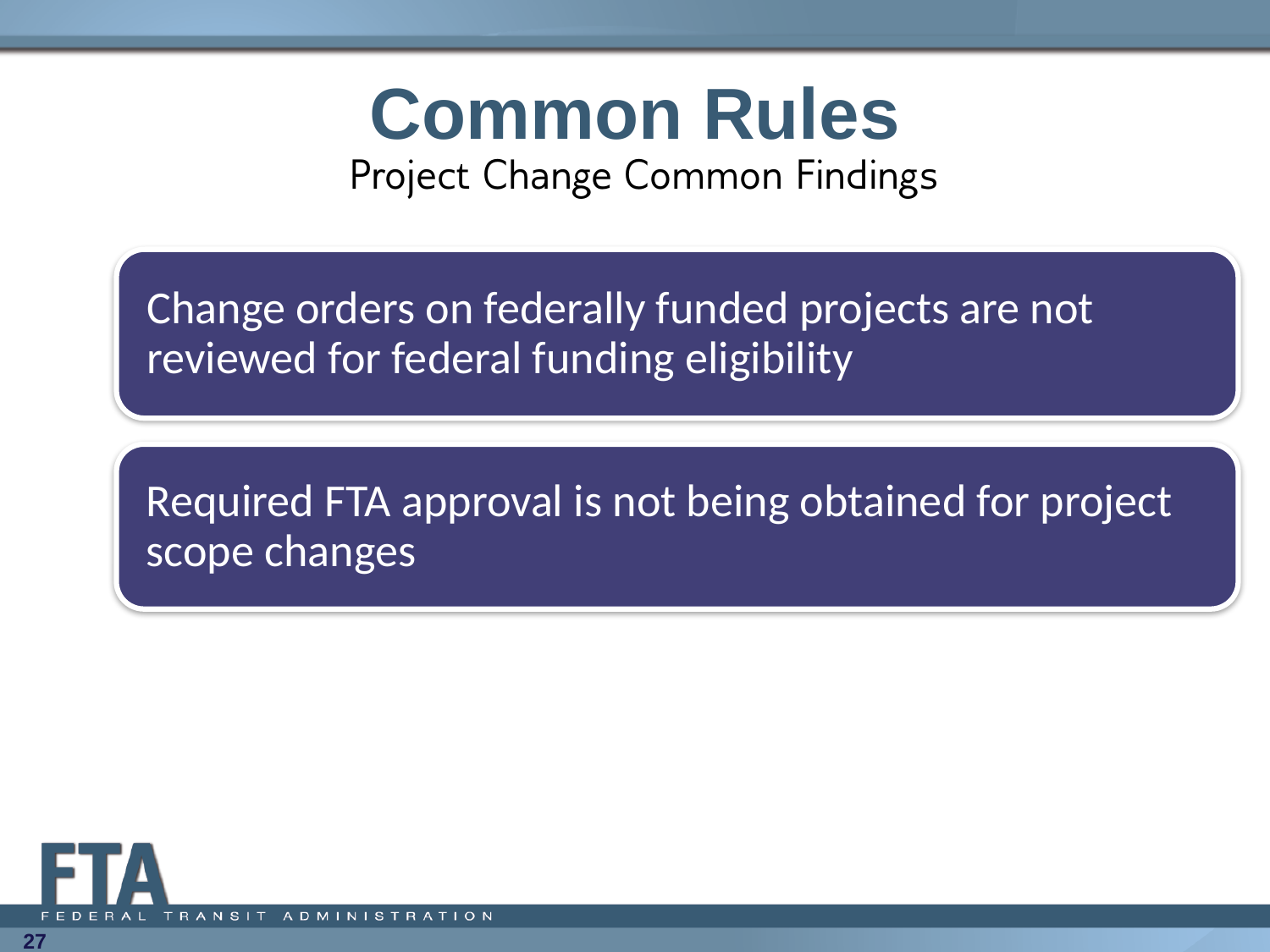

# Common Rules
Project Change Common Findings
Change orders on federally funded projects are not reviewed for federal funding eligibility
Required FTA approval is not being obtained for project scope changes
27